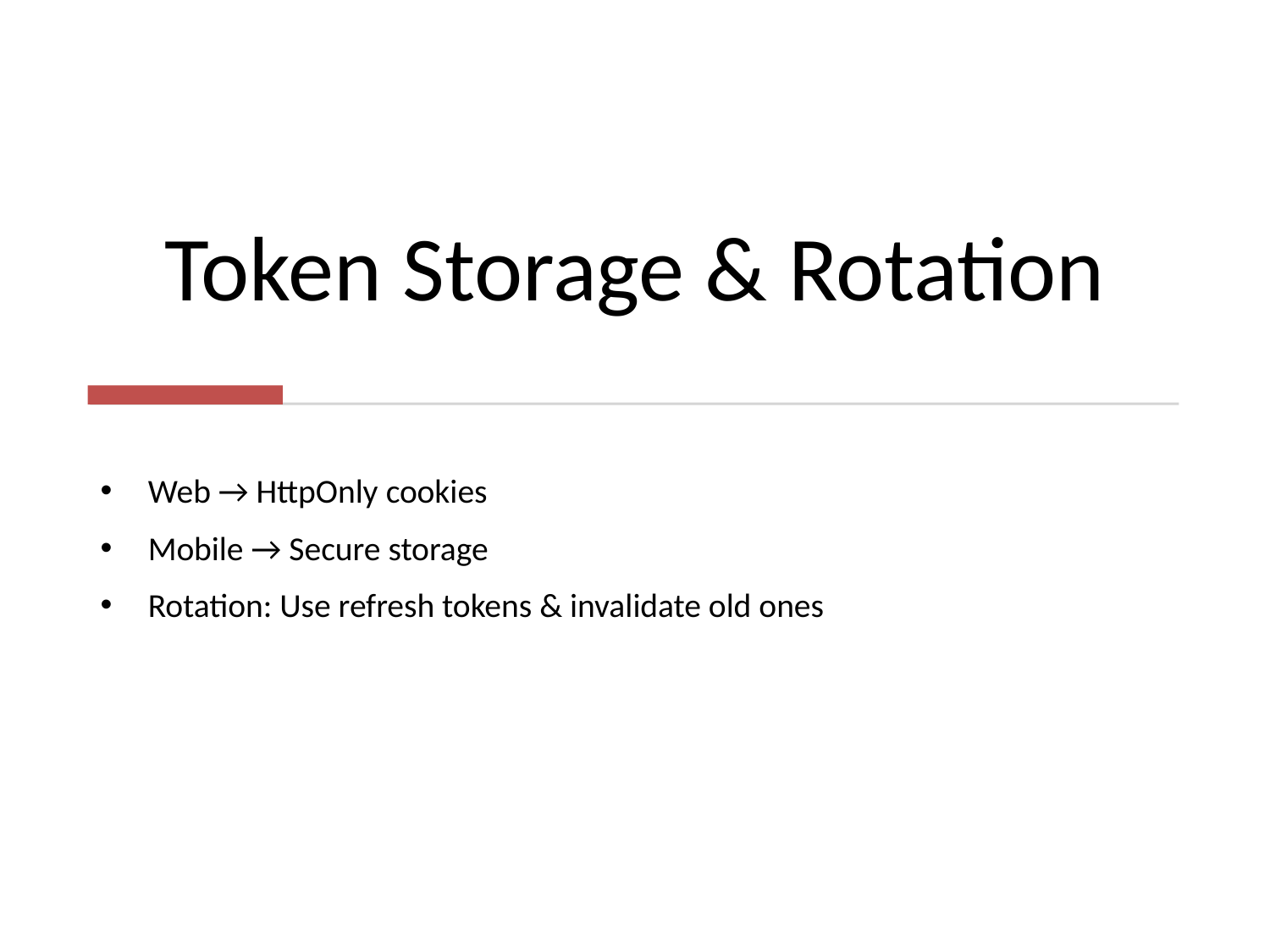

# Token Storage & Rotation

Web → HttpOnly cookies
Mobile → Secure storage
Rotation: Use refresh tokens & invalidate old ones